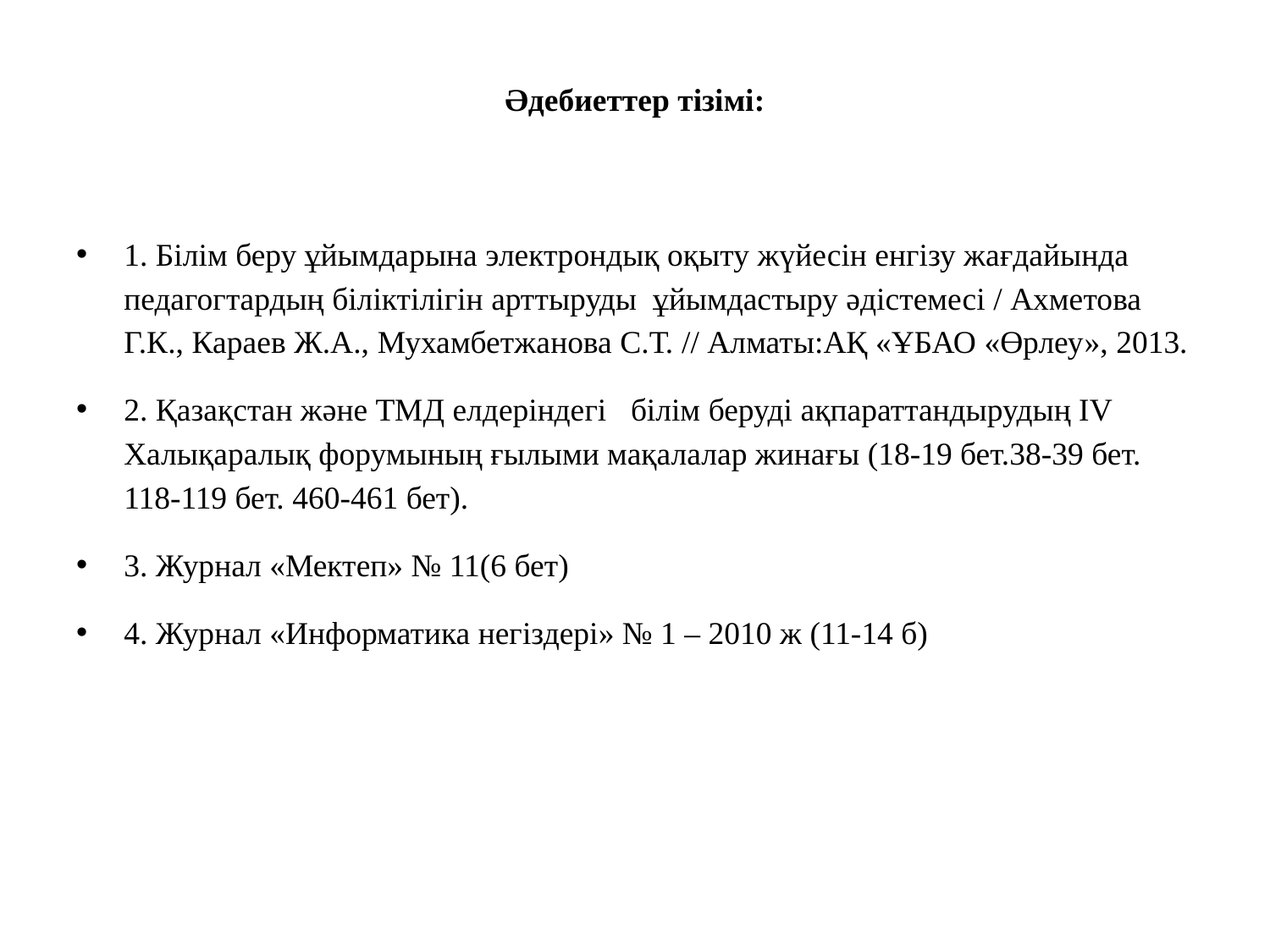

# Әдебиеттер тізімі:
1. Білім беру ұйымдарына электрондық оқыту жүйесін енгізу жағдайында педагогтардың біліктілігін арттыруды  ұйымдастыру әдістемесі / Ахметова Г.К., Караев Ж.А., Мухамбетжанова С.Т. // Алматы:АҚ «ҰБАО «Өрлеу», 2013.
2. Қазақстан және ТМД елдеріндегі   білім беруді ақпараттандырудың IV Халықаралық форумының ғылыми мақалалар жинағы (18-19 бет.38-39 бет. 118-119 бет. 460-461 бет).
3. Журнал «Мектеп» № 11(6 бет)
4. Журнал «Информатика негіздері» № 1 – 2010 ж (11-14 б)